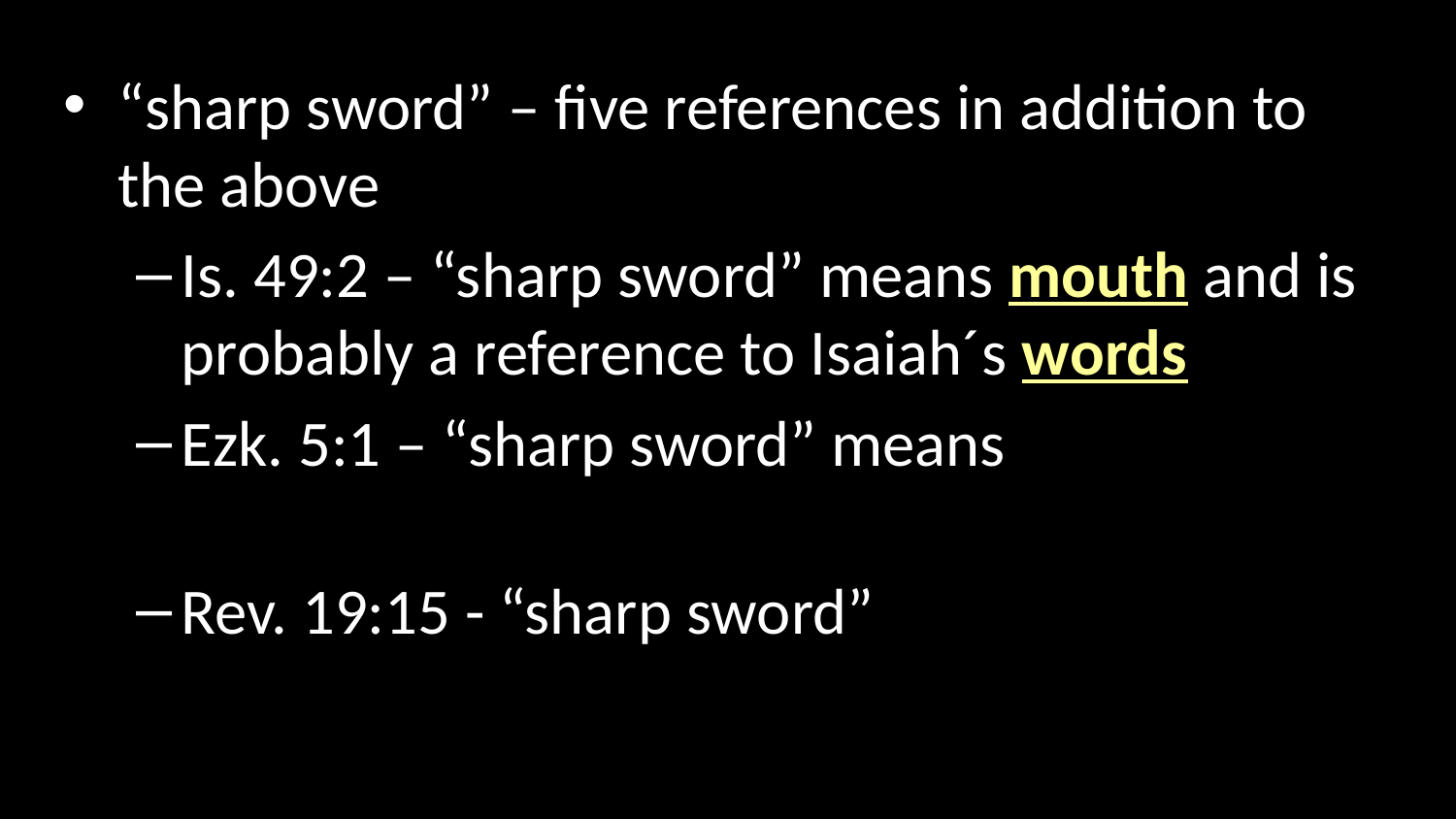

“sharp sword” – five references in addition to the above
Is. 49:2 – “sharp sword” means mouth and is probably a reference to Isaiah´s words
Ezk. 5:1 – “sharp sword” means a sharp sword
Rev. 19:15 - “sharp sword” used by the returning Christ to strike the nations